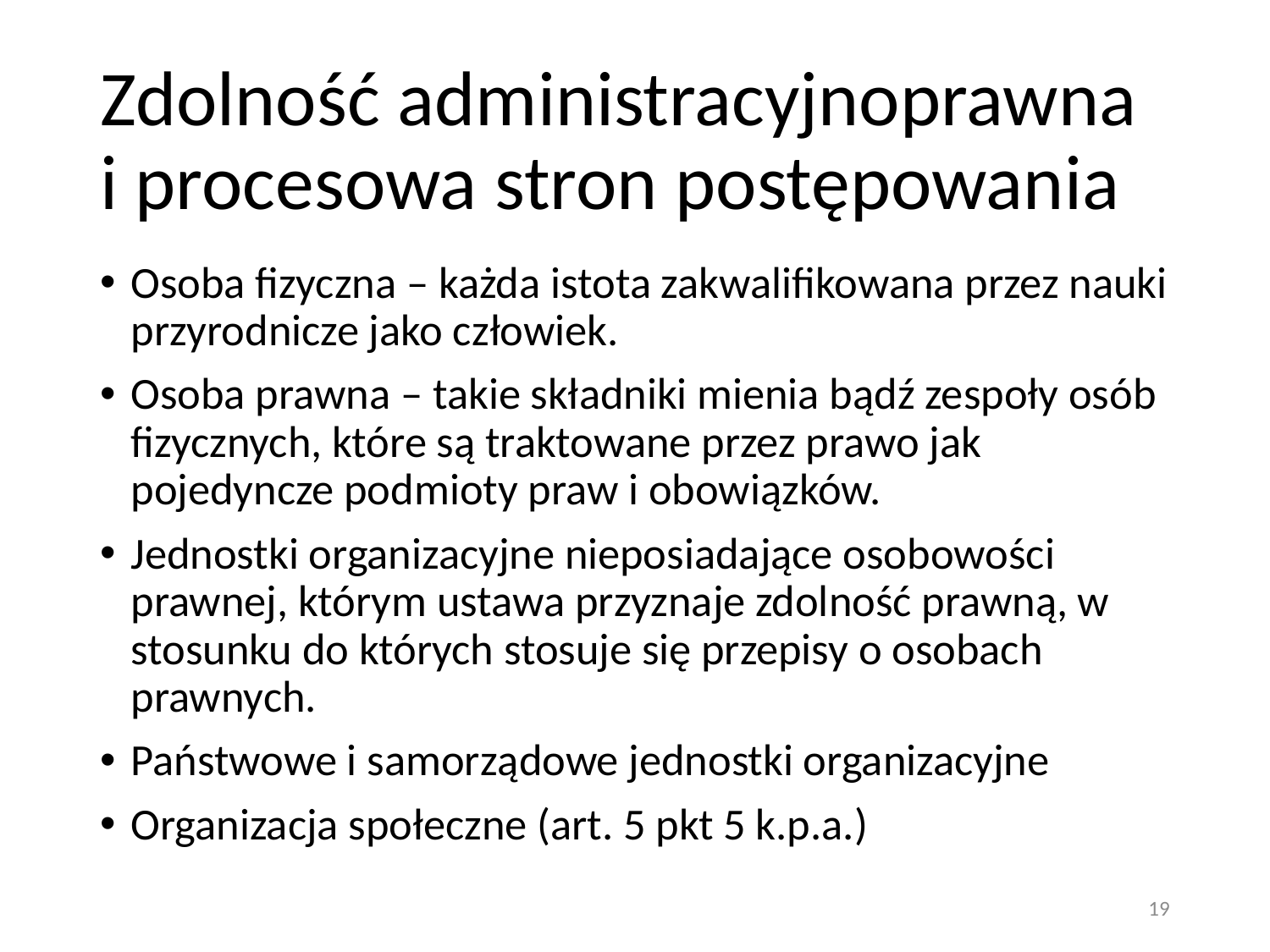

# Zdolność administracyjnoprawna i procesowa stron postępowania
Osoba fizyczna – każda istota zakwalifikowana przez nauki przyrodnicze jako człowiek.
Osoba prawna – takie składniki mienia bądź zespoły osób fizycznych, które są traktowane przez prawo jak pojedyncze podmioty praw i obowiązków.
Jednostki organizacyjne nieposiadające osobowości prawnej, którym ustawa przyznaje zdolność prawną, w stosunku do których stosuje się przepisy o osobach prawnych.
Państwowe i samorządowe jednostki organizacyjne
Organizacja społeczne (art. 5 pkt 5 k.p.a.)
19